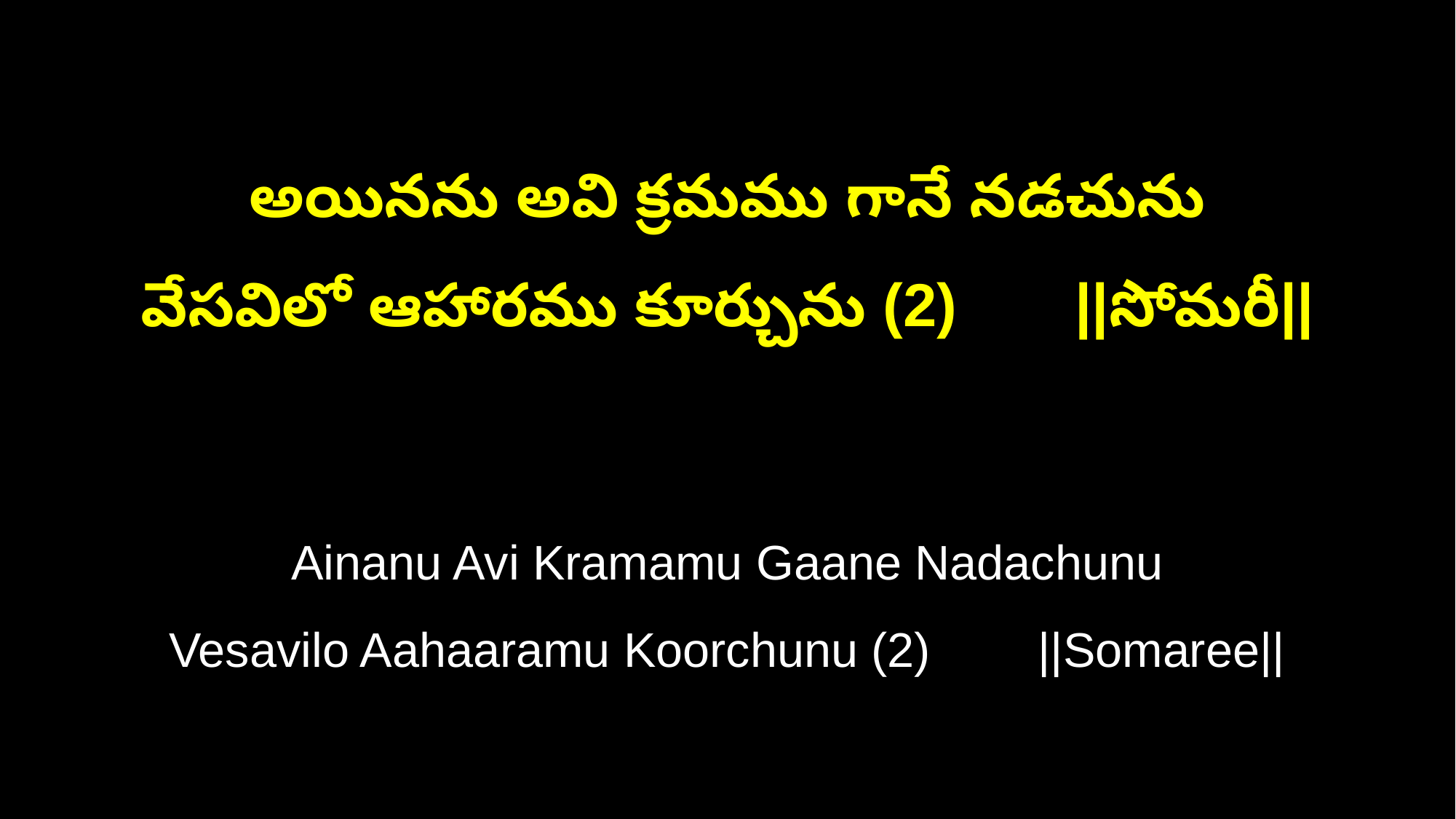

అయినను అవి క్రమము గానే నడచును
వేసవిలో ఆహారము కూర్చును (2)       ||సోమరీ||
Ainanu Avi Kramamu Gaane Nadachunu
Vesavilo Aahaaramu Koorchunu (2)        ||Somaree||